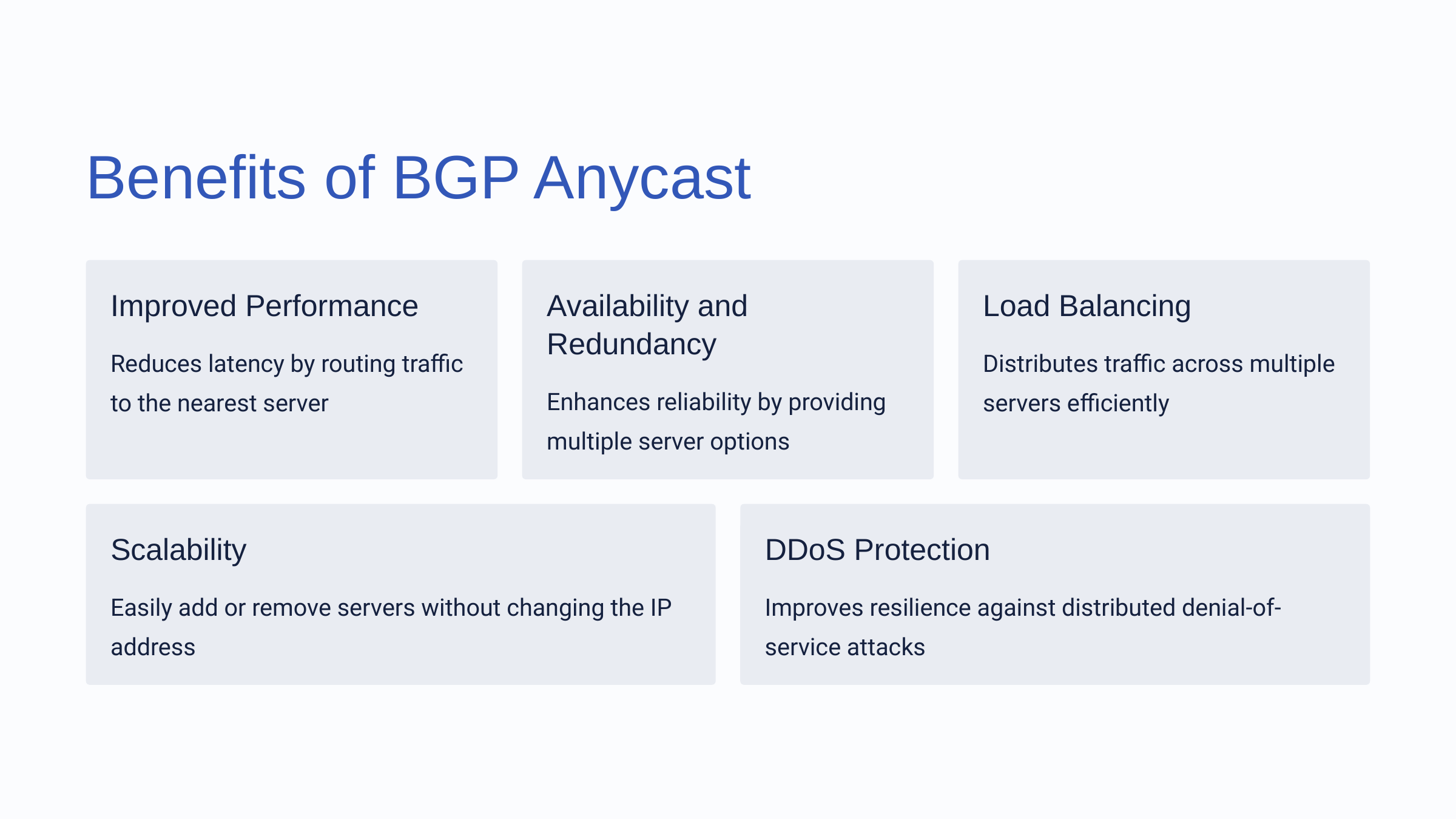

Benefits of BGP Anycast

Improved Performance
Availability and Redundancy
Load Balancing
Reduces latency by routing traffic to the nearest server
Distributes traffic across multiple servers efficiently
Enhances reliability by providing multiple server options

Scalability
DDoS Protection
Easily add or remove servers without changing the IP address
Improves resilience against distributed denial-of-service attacks